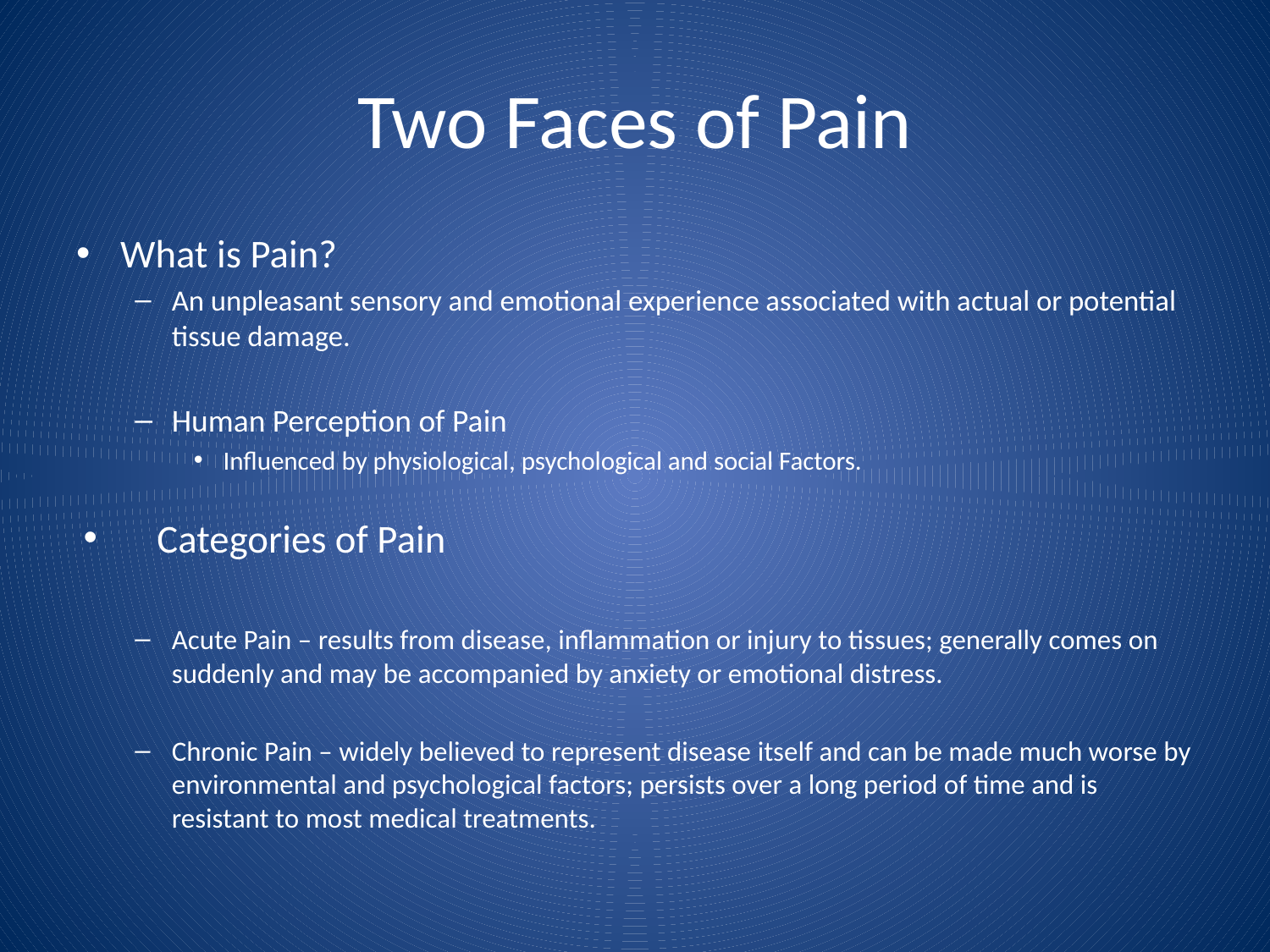

# Two Faces of Pain
What is Pain?
An unpleasant sensory and emotional experience associated with actual or potential tissue damage.

Human Perception of Pain
Influenced by physiological, psychological and social Factors.

Categories of Pain

Acute Pain – results from disease, inflammation or injury to tissues; generally comes on suddenly and may be accompanied by anxiety or emotional distress.

Chronic Pain – widely believed to represent disease itself and can be made much worse by environmental and psychological factors; persists over a long period of time and is resistant to most medical treatments.